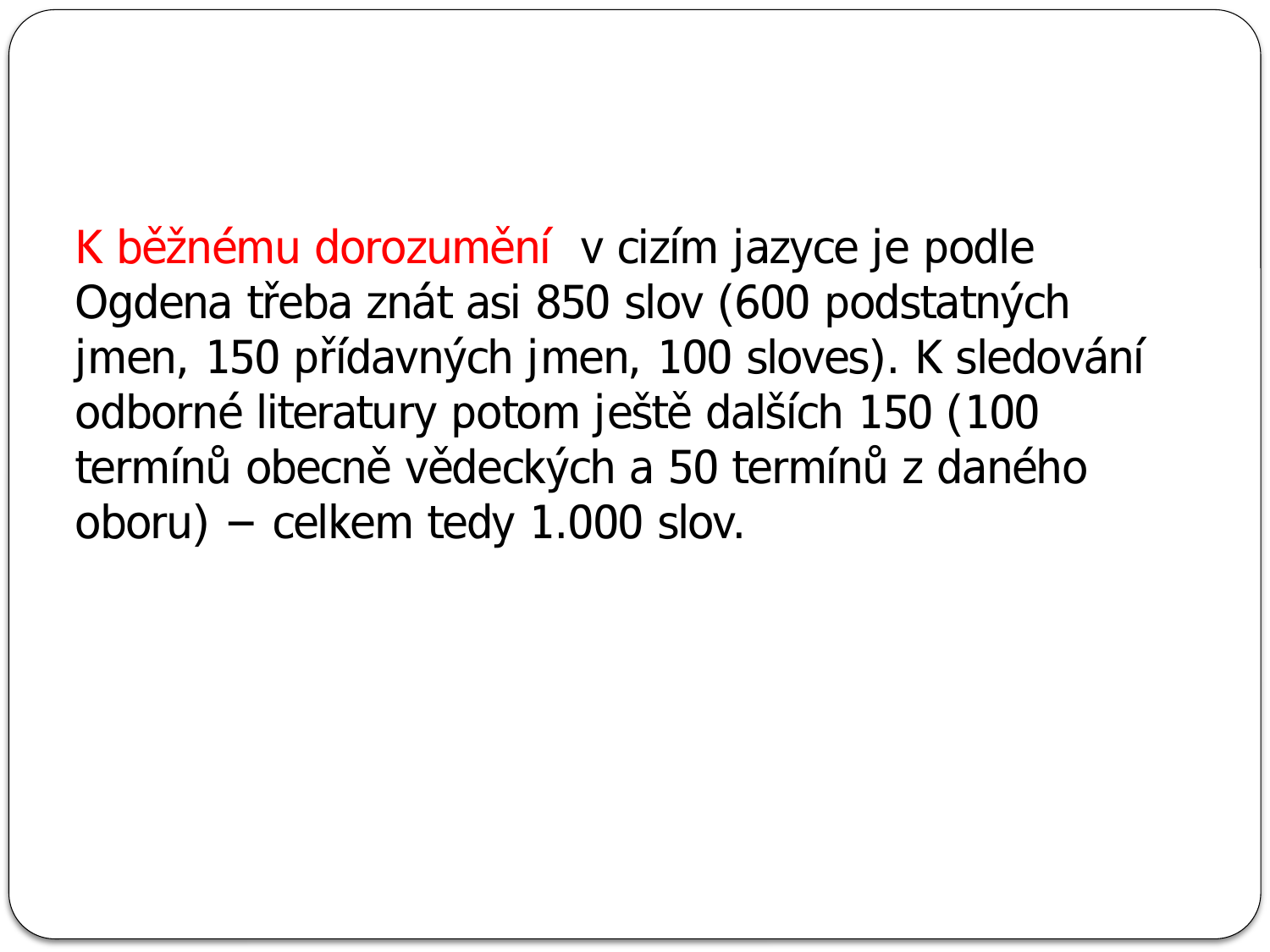

#

K běžnému dorozumění  v cizím jazyce je podle Ogdena třeba znát asi 850 slov (600 podstatných jmen, 150 přídavných jmen, 100 sloves). K sledování odborné literatury potom ještě dalších 150 (100 termínů obecně vědeckých a 50 termínů z daného oboru) − celkem tedy 1.000 slov.